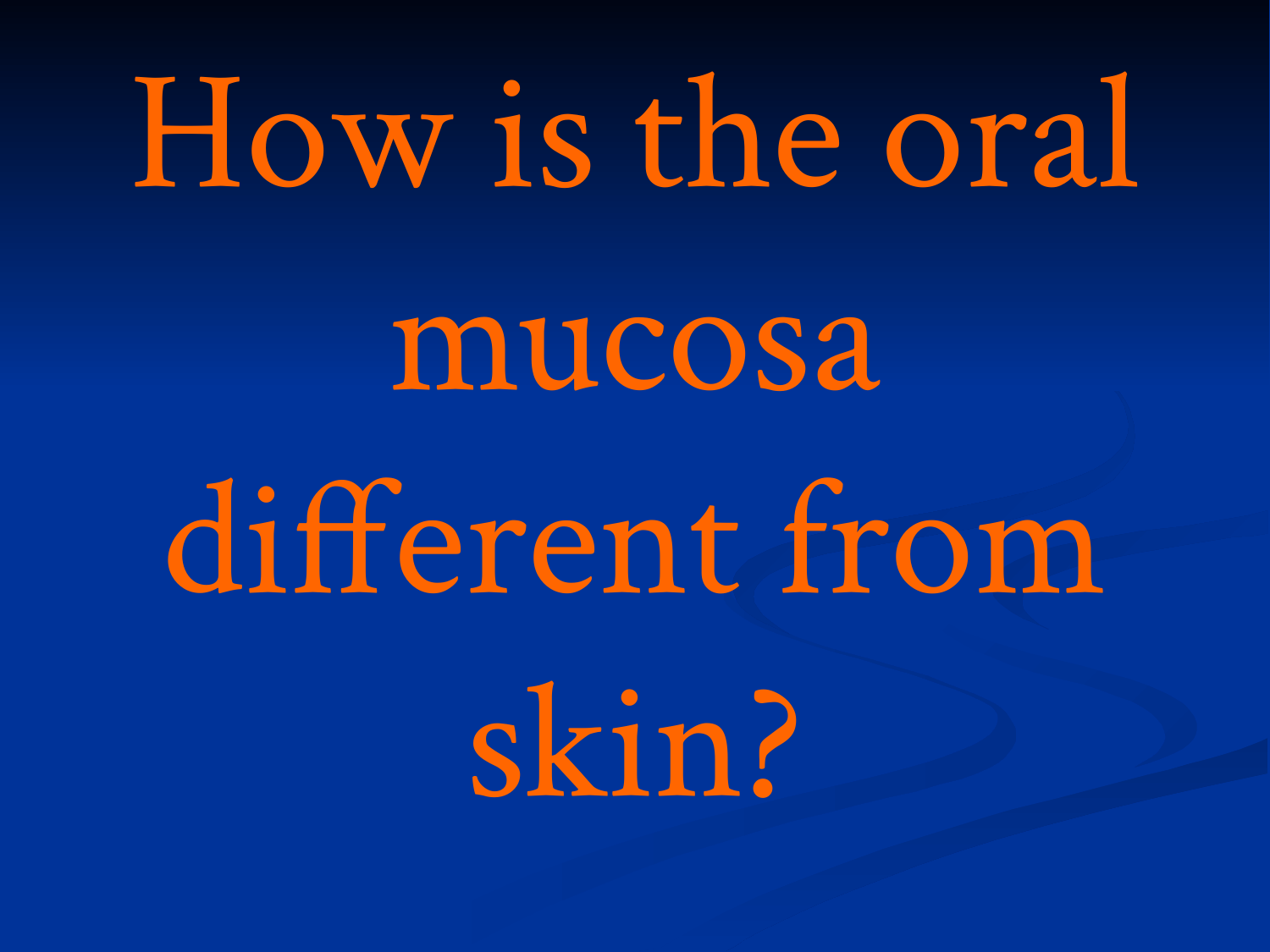

# How is the oral mucosa different from skin?